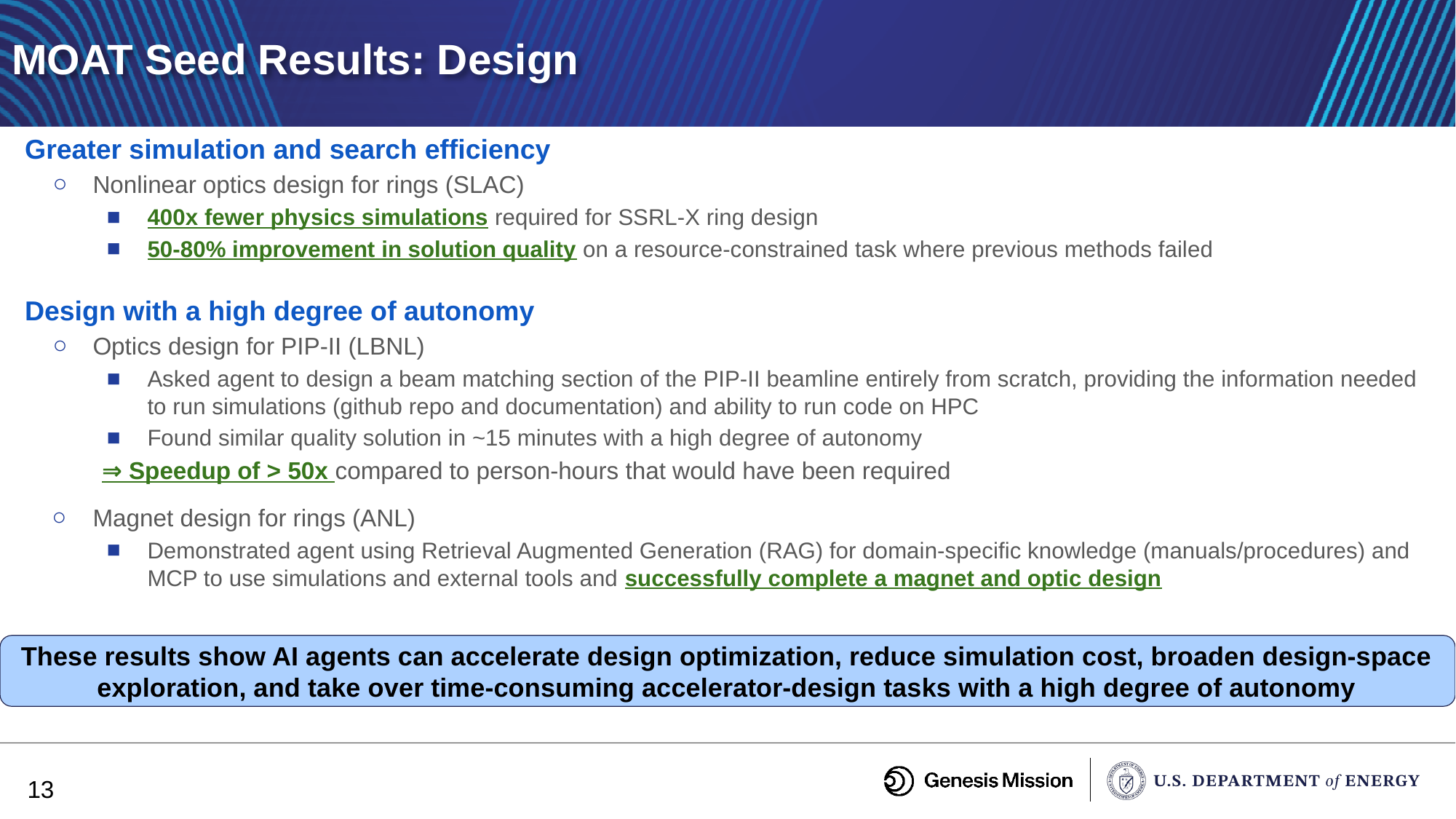

# MOAT Seed Results: Design
Greater simulation and search efficiency
Nonlinear optics design for rings (SLAC)
400x fewer physics simulations required for SSRL-X ring design
50-80% improvement in solution quality on a resource-constrained task where previous methods failed

Design with a high degree of autonomy
Optics design for PIP-II (LBNL)
Asked agent to design a beam matching section of the PIP-II beamline entirely from scratch, providing the information needed to run simulations (github repo and documentation) and ability to run code on HPC
Found similar quality solution in ~15 minutes with a high degree of autonomy
⇒ Speedup of > 50x compared to person-hours that would have been required
Magnet design for rings (ANL)
Demonstrated agent using Retrieval Augmented Generation (RAG) for domain-specific knowledge (manuals/procedures) and MCP to use simulations and external tools and successfully complete a magnet and optic design
These results show AI agents can accelerate design optimization, reduce simulation cost, broaden design-space exploration, and take over time-consuming accelerator-design tasks with a high degree of autonomy
13